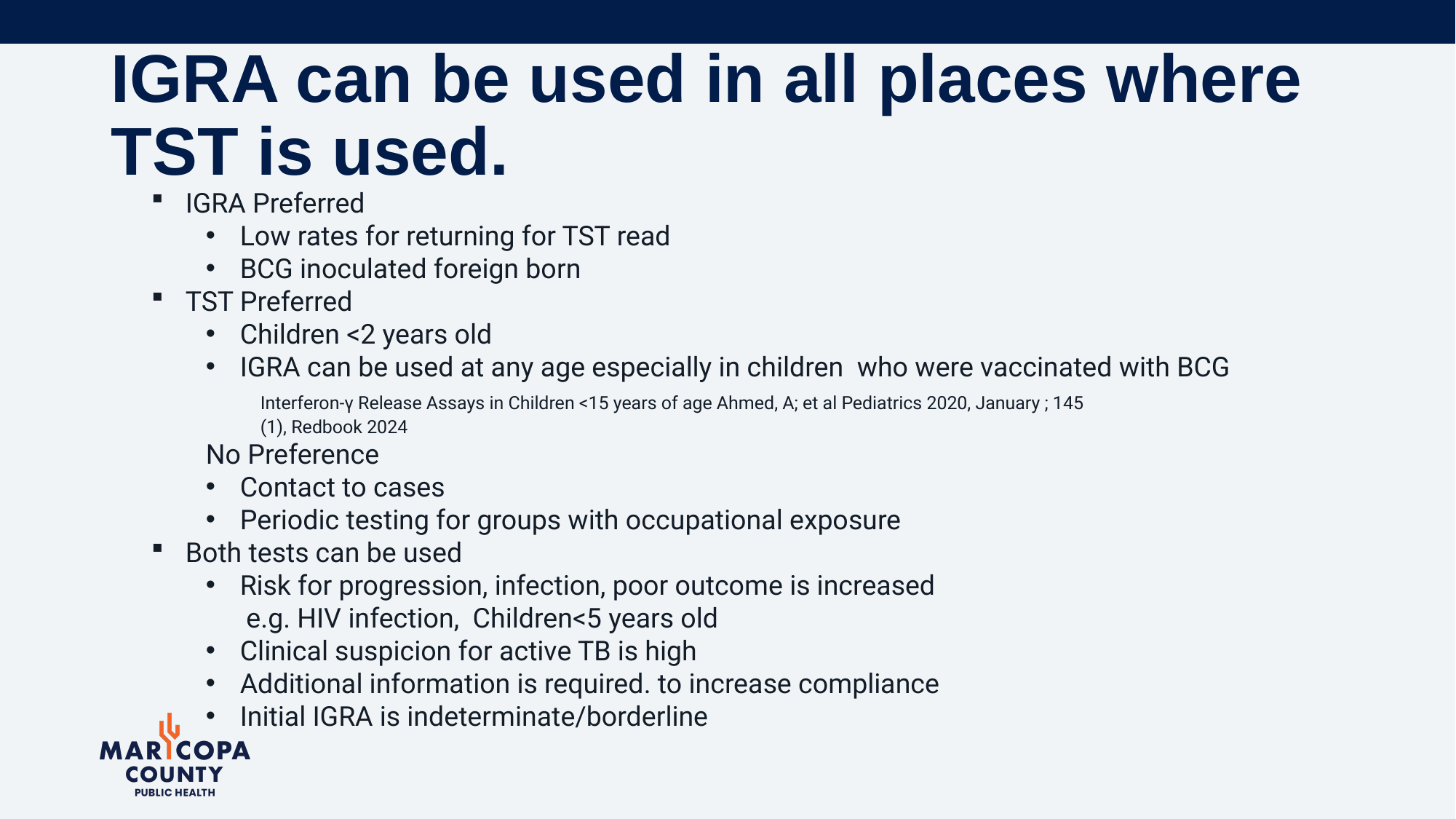

# IGRA can be used in all places where TST is used.
IGRA Preferred
Low rates for returning for TST read
BCG inoculated foreign born
TST Preferred
Children <2 years old
IGRA can be used at any age especially in children  who were vaccinated with BCG
 	Interferon-γ Release Assays in Children <15 years of age Ahmed, A; et al Pediatrics 2020, January ; 145
	(1), Redbook 2024
No Preference
Contact to cases
Periodic testing for groups with occupational exposure
Both tests can be used
Risk for progression, infection, poor outcome is increased
      e.g. HIV infection,  Children<5 years old
Clinical suspicion for active TB is high
Additional information is required. to increase compliance
Initial IGRA is indeterminate/borderline